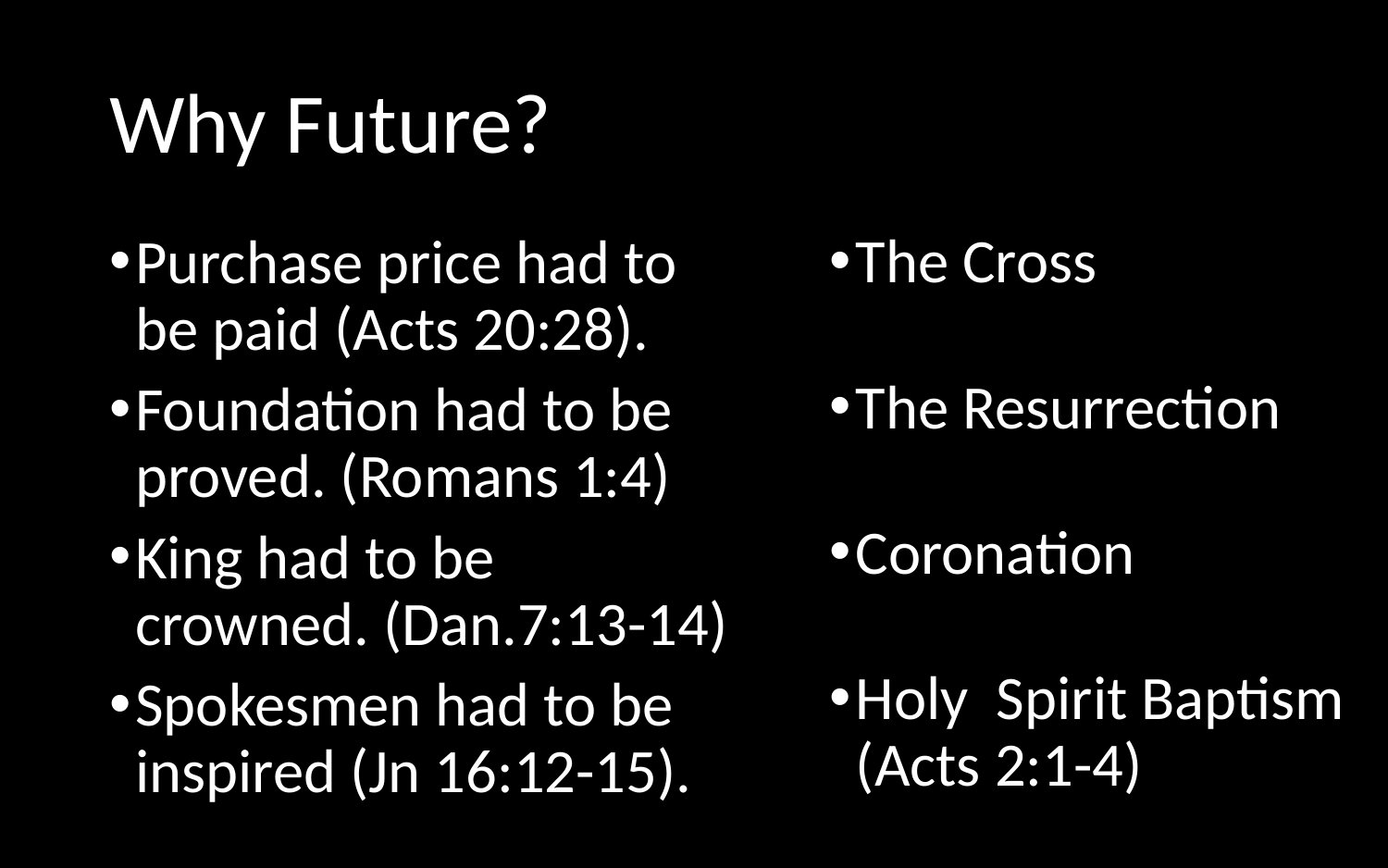

# Why Future?
The Cross

The Resurrection

Coronation

Holy  Spirit Baptism (Acts 2:1-4)
Purchase price had to be paid (Acts 20:28).
Foundation had to be proved. (Romans 1:4)
King had to be crowned. (Dan.7:13-14)
Spokesmen had to be inspired (Jn 16:12-15).